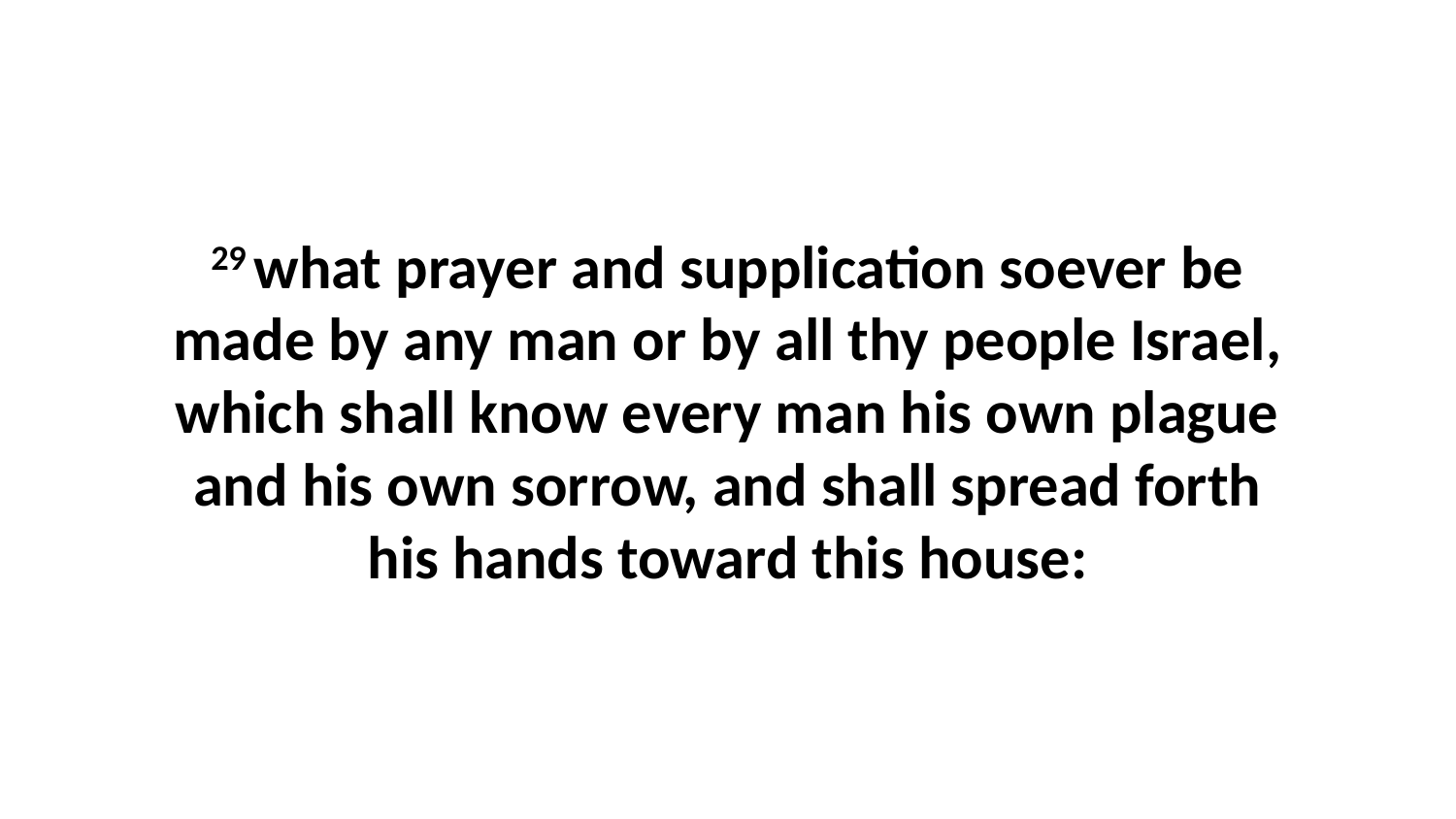

29 what prayer and supplication soever be made by any man or by all thy people Israel, which shall know every man his own plague and his own sorrow, and shall spread forth his hands toward this house: